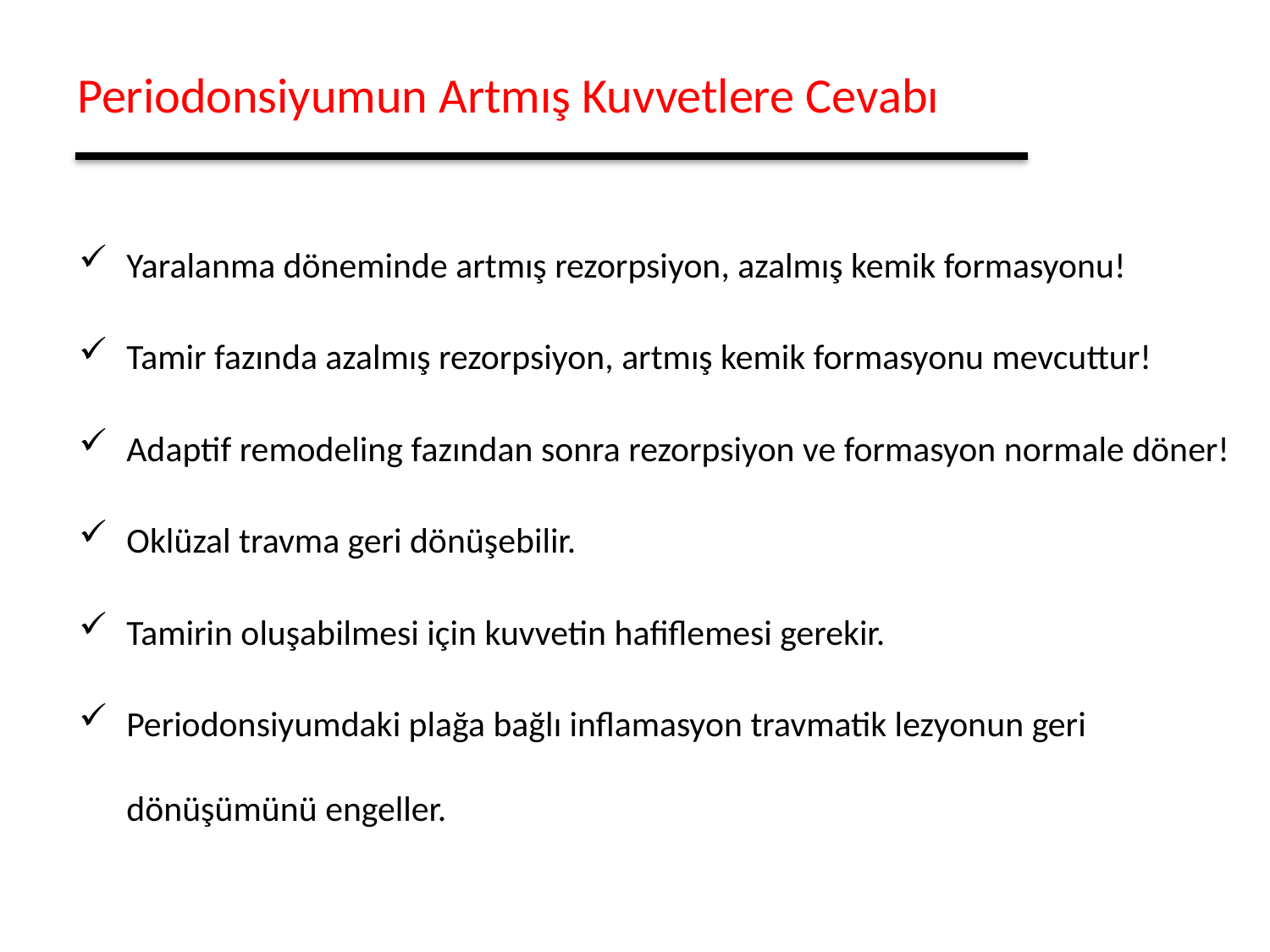

# Periodonsiyumun Artmış Kuvvetlere Cevabı
Yaralanma döneminde artmış rezorpsiyon, azalmış kemik formasyonu!
Tamir fazında azalmış rezorpsiyon, artmış kemik formasyonu mevcuttur!
Adaptif remodeling fazından sonra rezorpsiyon ve formasyon normale döner!
Oklüzal travma geri dönüşebilir.
Tamirin oluşabilmesi için kuvvetin hafiflemesi gerekir.
Periodonsiyumdaki plağa bağlı inflamasyon travmatik lezyonun geri dönüşümünü engeller.